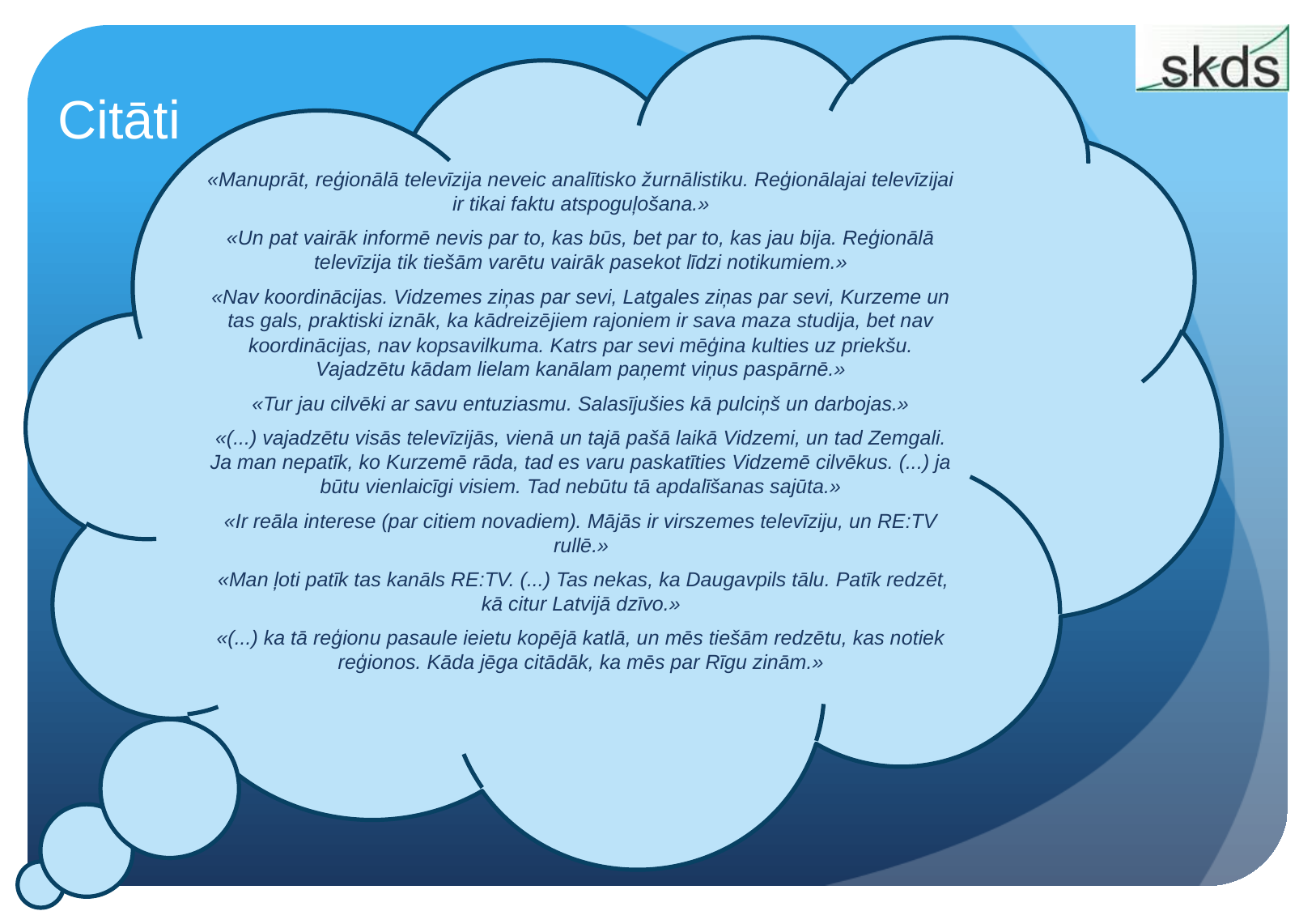

«Manuprāt, reģionālā televīzija neveic analītisko žurnālistiku. Reģionālajai televīzijai ir tikai faktu atspoguļošana.»
«Un pat vairāk informē nevis par to, kas būs, bet par to, kas jau bija. Reģionālā televīzija tik tiešām varētu vairāk pasekot līdzi notikumiem.»
«Nav koordinācijas. Vidzemes ziņas par sevi, Latgales ziņas par sevi, Kurzeme un tas gals, praktiski iznāk, ka kādreizējiem rajoniem ir sava maza studija, bet nav koordinācijas, nav kopsavilkuma. Katrs par sevi mēģina kulties uz priekšu. Vajadzētu kādam lielam kanālam paņemt viņus paspārnē.»
«Tur jau cilvēki ar savu entuziasmu. Salasījušies kā pulciņš un darbojas.»
«(...) vajadzētu visās televīzijās, vienā un tajā pašā laikā Vidzemi, un tad Zemgali. Ja man nepatīk, ko Kurzemē rāda, tad es varu paskatīties Vidzemē cilvēkus. (...) ja būtu vienlaicīgi visiem. Tad nebūtu tā apdalīšanas sajūta.»
«Ir reāla interese (par citiem novadiem). Mājās ir virszemes televīziju, un RE:TV rullē.»
 «Man ļoti patīk tas kanāls RE:TV. (...) Tas nekas, ka Daugavpils tālu. Patīk redzēt, kā citur Latvijā dzīvo.»
«(...) ka tā reģionu pasaule ieietu kopējā katlā, un mēs tiešām redzētu, kas notiek reģionos. Kāda jēga citādāk, ka mēs par Rīgu zinām.»
# Citāti
52